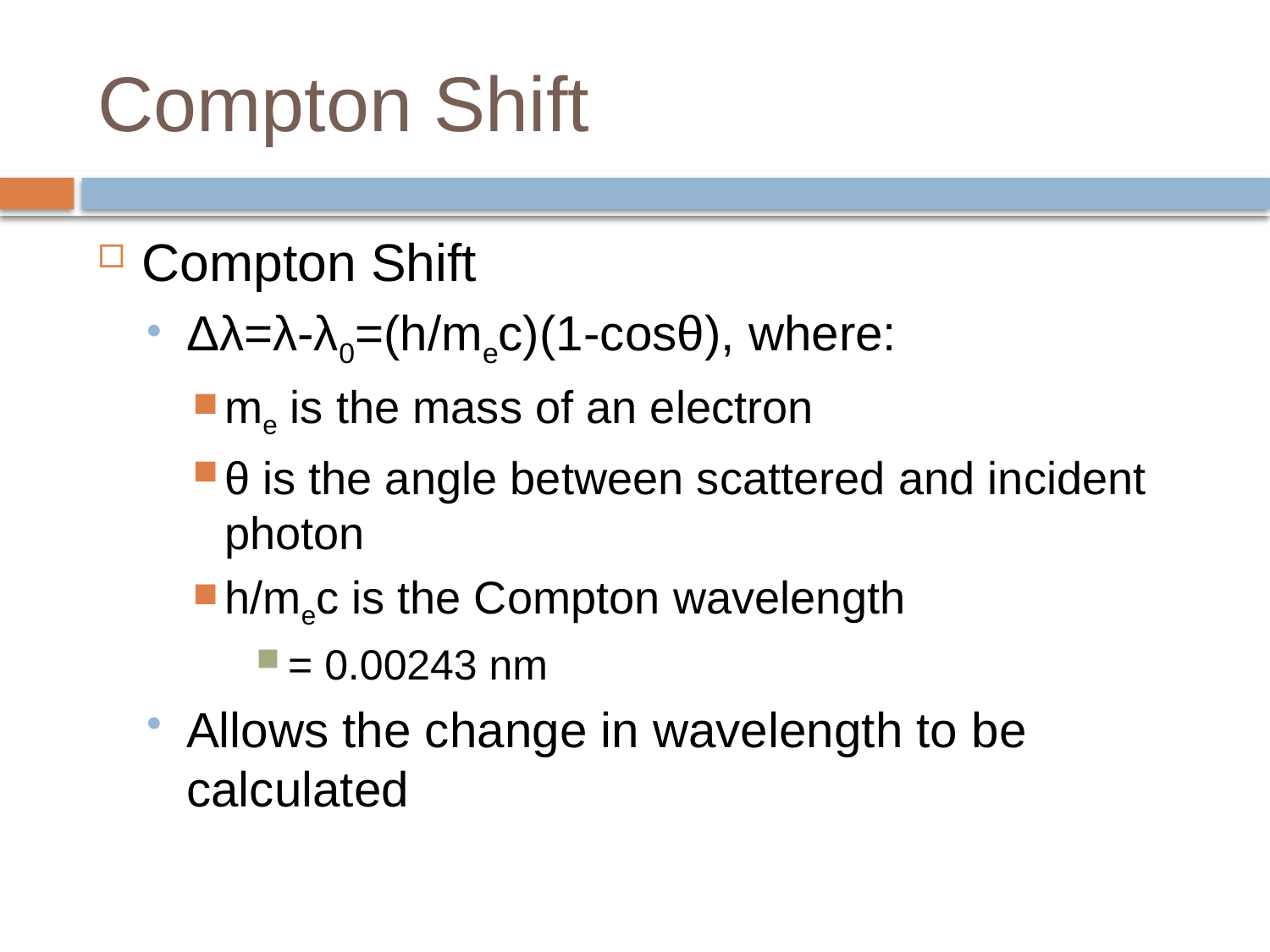

# Compton Shift
Compton Shift
Δλ=λ-λ0=(h/mec)(1-cosθ), where:
me is the mass of an electron
θ is the angle between scattered and incident photon
h/mec is the Compton wavelength
= 0.00243 nm
Allows the change in wavelength to be calculated